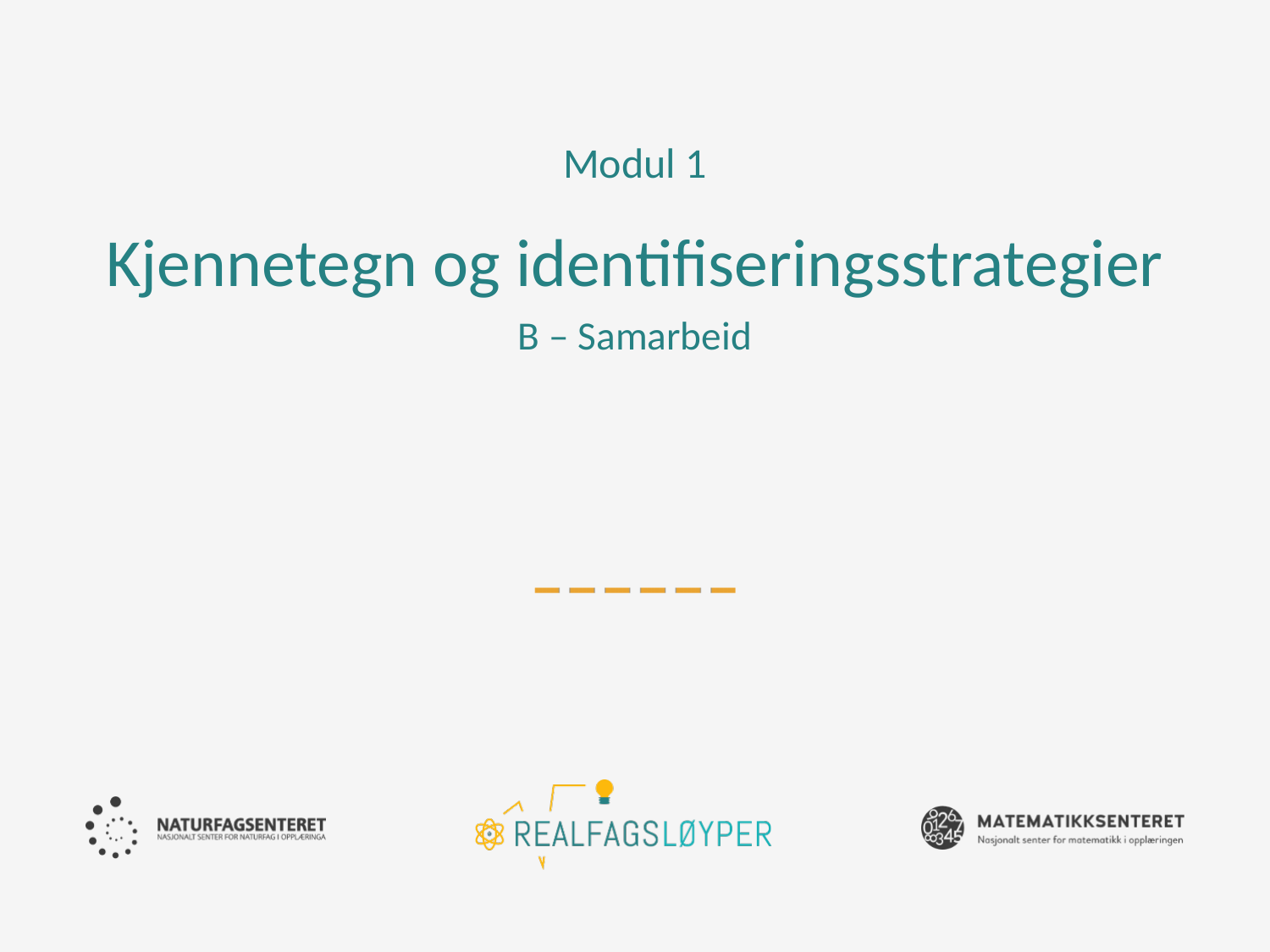

Modul 1
# Kjennetegn og identifiseringsstrategier B – Samarbeid